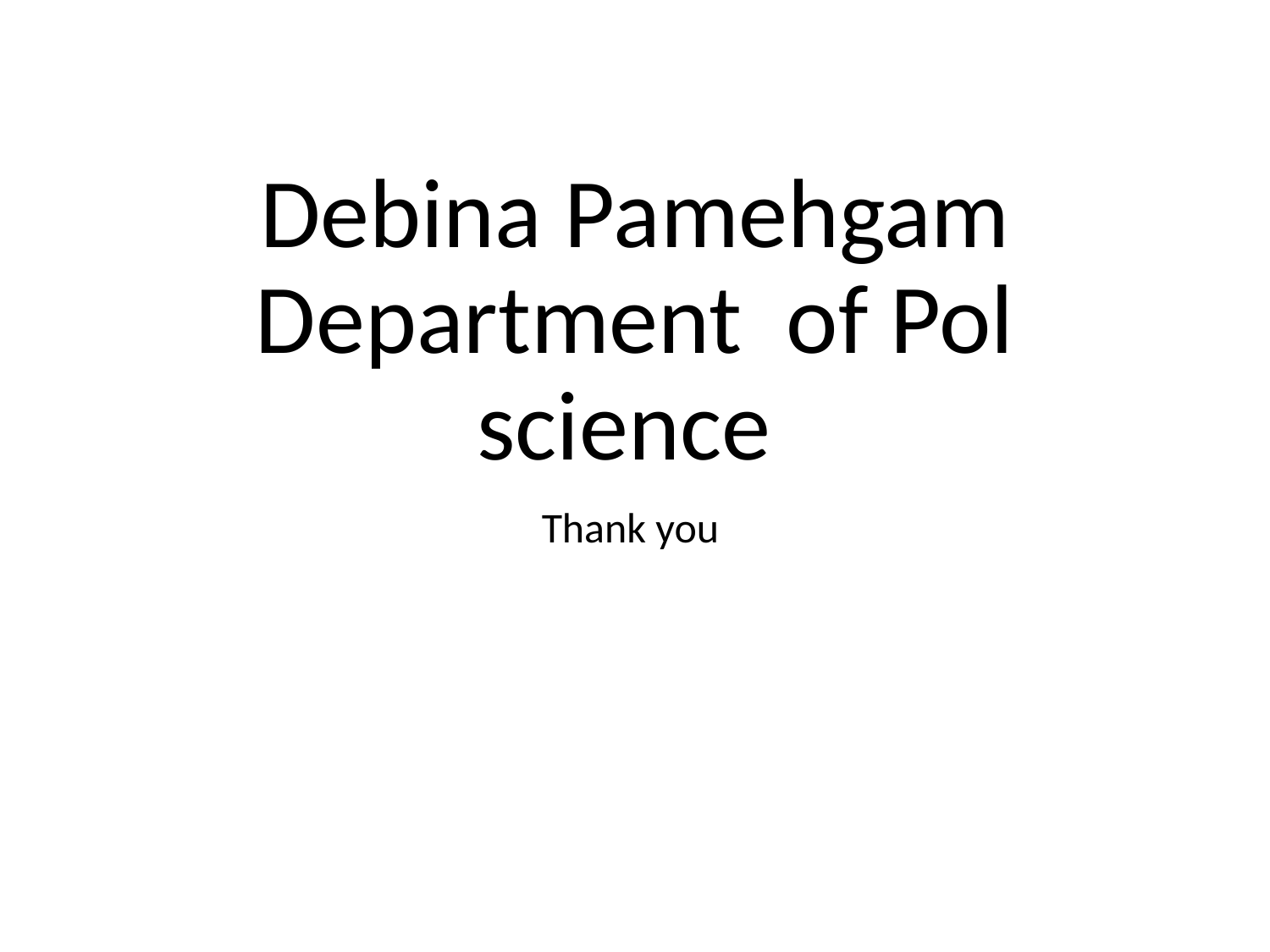

# Debina Pamehgam Department  of Pol science
Thank you